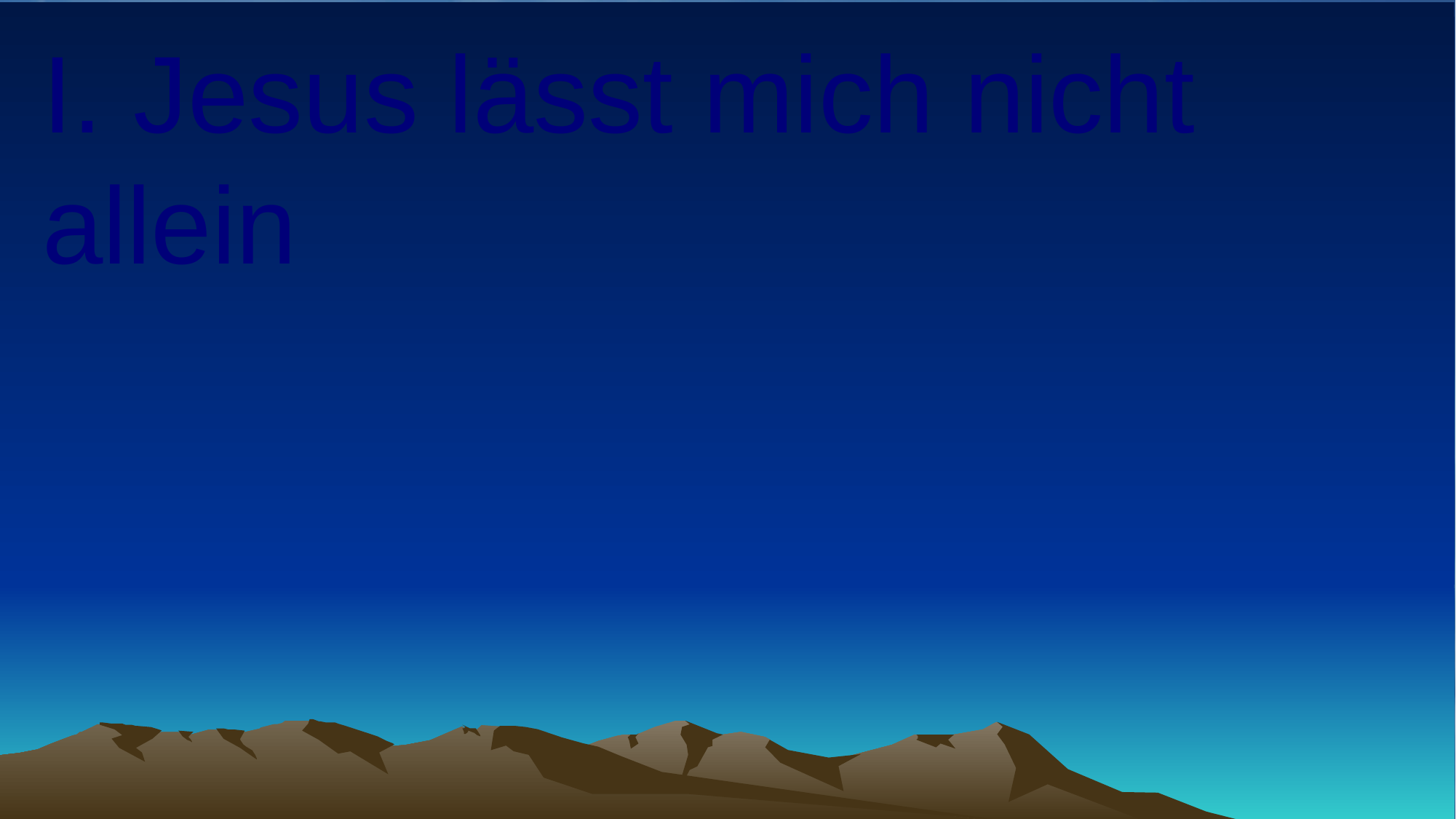

# I. Jesus lässt mich nicht allein